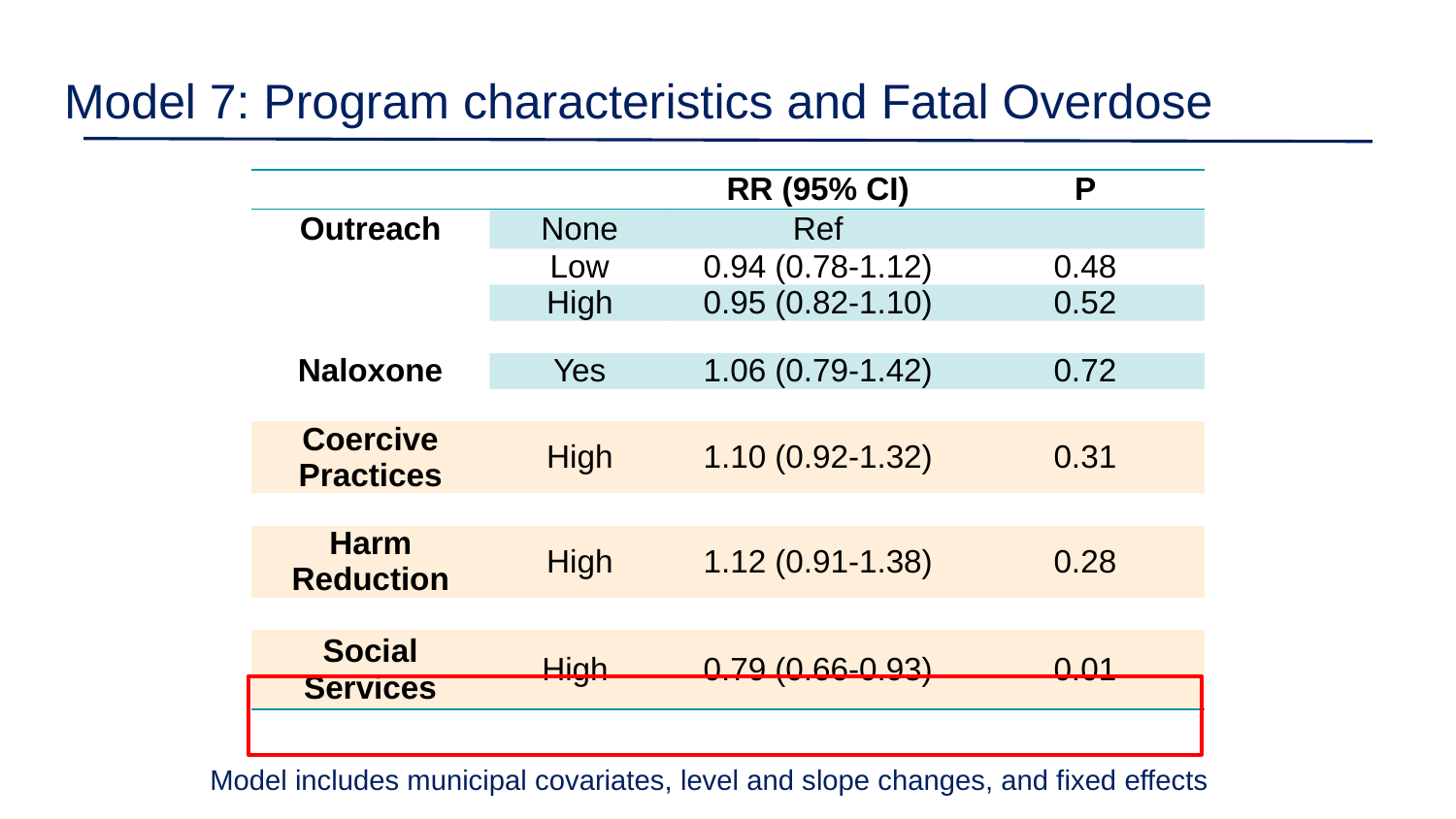

# Model 7: Program characteristics and Fatal Overdose
|  |  | RR (95% CI) | P |
| --- | --- | --- | --- |
| Outreach | None | Ref |  |
|  | Low | 0.94 (0.78-1.12) | 0.48 |
|  | High | 0.95 (0.82-1.10) | 0.52 |
|  |  |  |  |
| Naloxone | Yes | 1.06 (0.79-1.42) | 0.72 |
|  |  |  |  |
| Coercive Practices | High | 1.10 (0.92-1.32) | 0.31 |
|  |  |  |  |
| Harm Reduction | High | 1.12 (0.91-1.38) | 0.28 |
|  |  |  |  |
| Social Services | High | 0.79 (0.66-0.93) | 0.01 |

Model includes municipal covariates, level and slope changes, and fixed effects